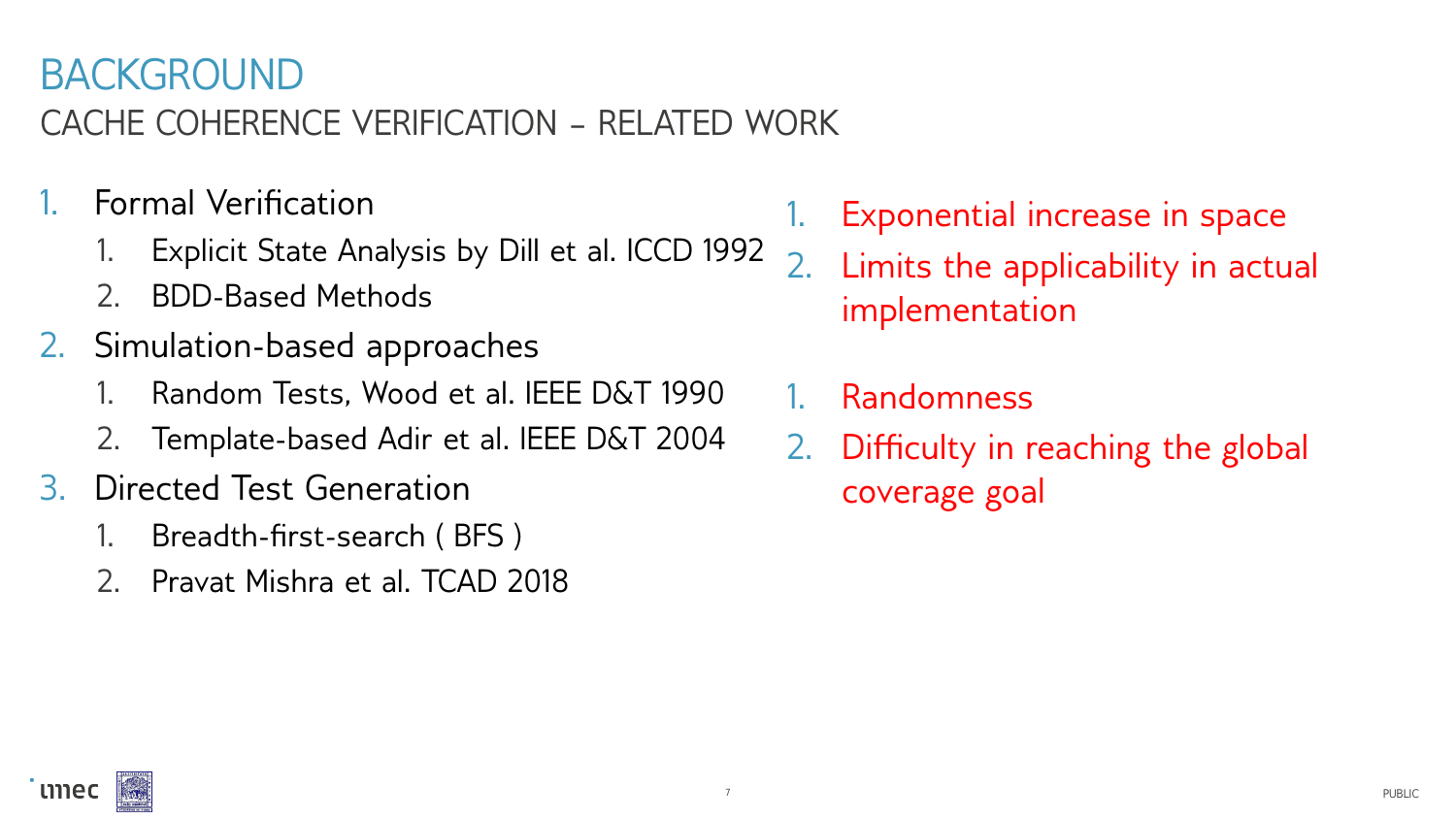

# BACKGROUND
Cache coherence verification – Related Work
Formal Verification
Explicit State Analysis by Dill et al. ICCD 1992
BDD-Based Methods
Simulation-based approaches
Random Tests, Wood et al. IEEE D&T 1990
Template-based Adir et al. IEEE D&T 2004
Directed Test Generation
Breadth-first-search ( BFS )
Pravat Mishra et al. TCAD 2018
Exponential increase in space
Limits the applicability in actual implementation
Randomness
Difficulty in reaching the global coverage goal

7